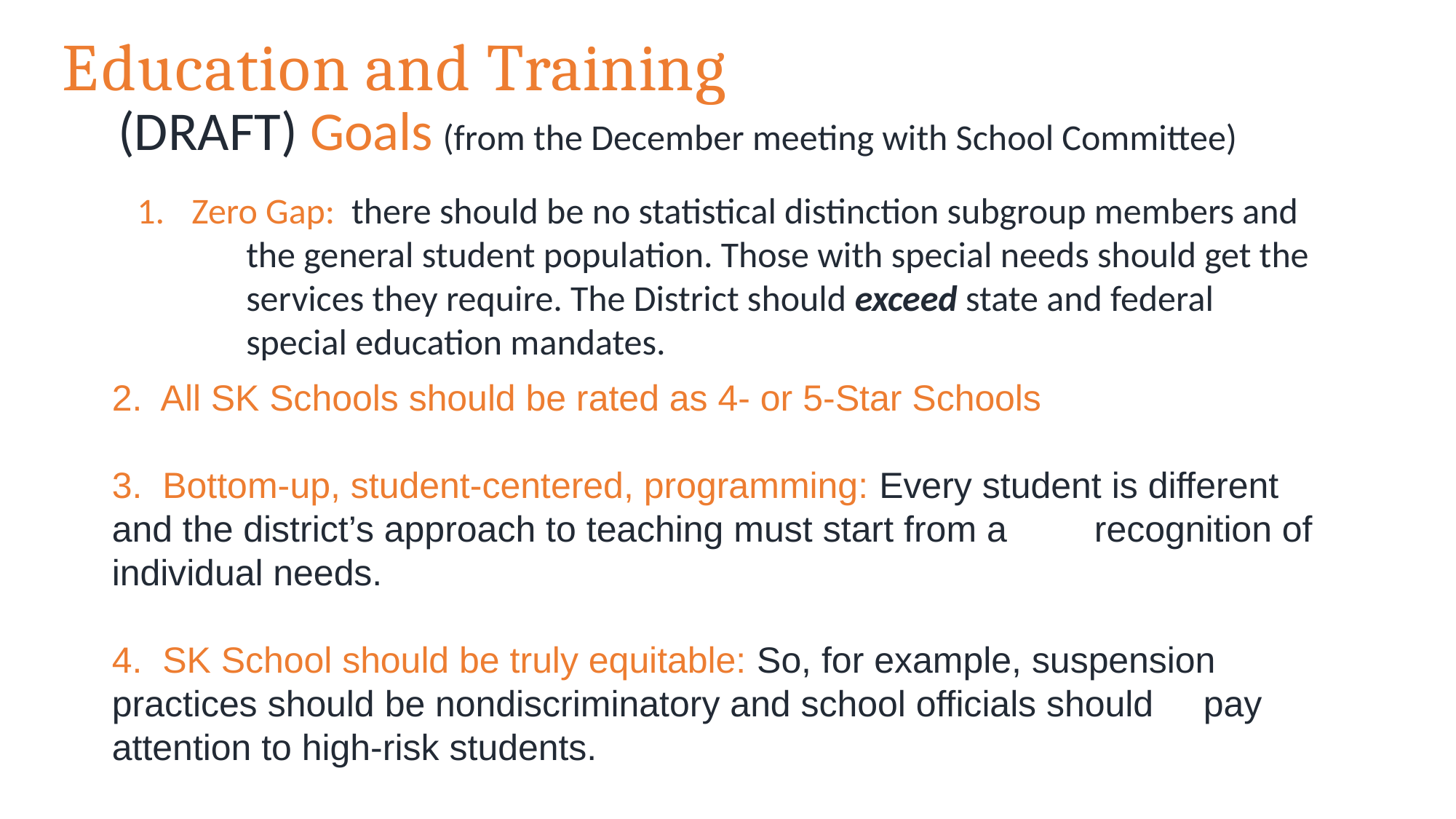

Education and Training
 (DRAFT) Goals (from the December meeting with School Committee)
Zero Gap:  there should be no statistical distinction subgroup members and
	the general student population. Those with special needs should get the
	services they require. The District should exceed state and federal
	special education mandates.
2.  All SK Schools should be rated as 4- or 5-Star Schools

3.  Bottom-up, student-centered, programming: Every student is different 	and the district’s approach to teaching must start from a 	recognition of individual needs.

4.  SK School should be truly equitable: So, for example, suspension 	practices should be nondiscriminatory and school officials should 	pay attention to high-risk students.